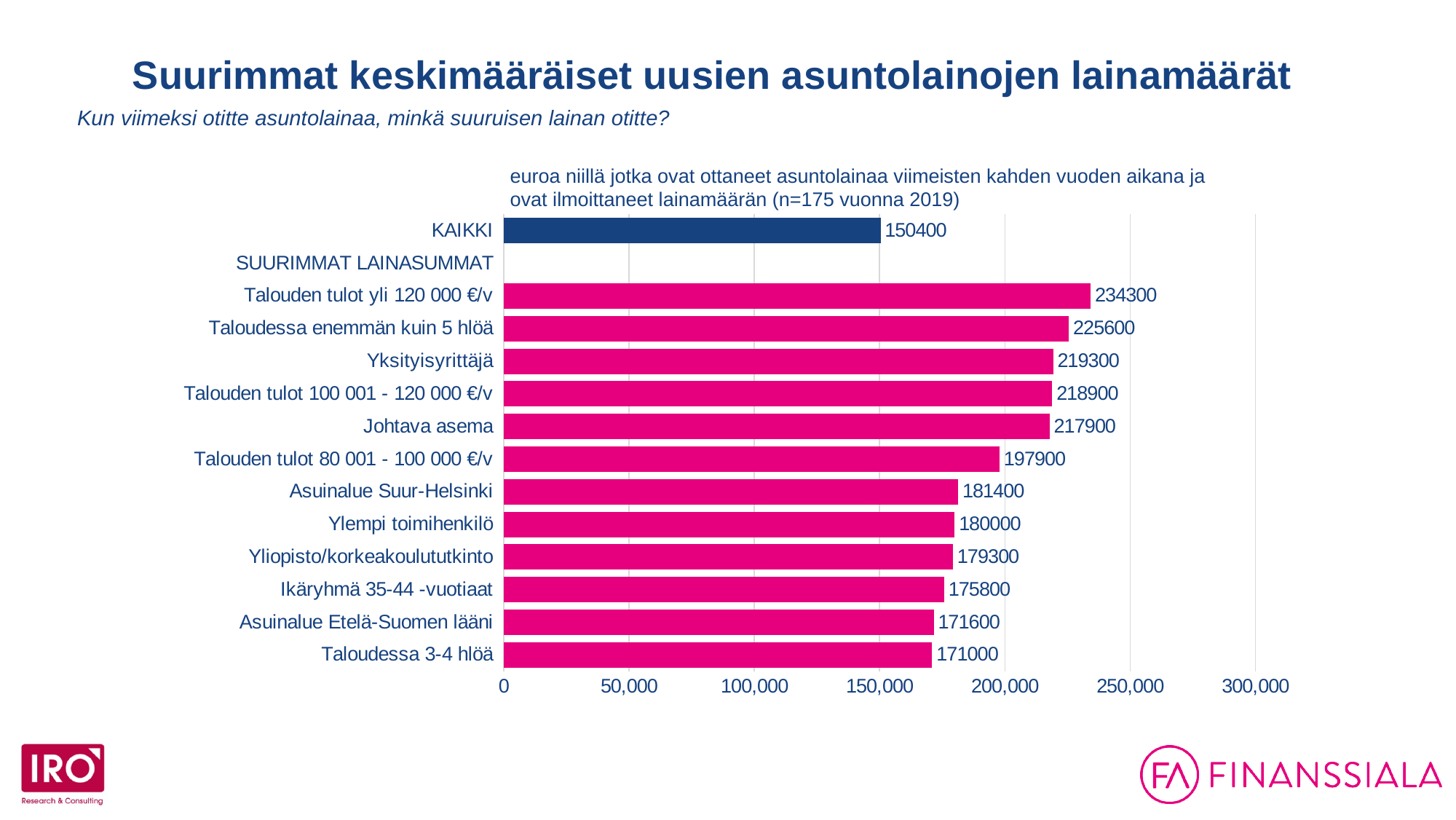

Suurimmat keskimääräiset uusien asuntolainojen lainamäärät
Kun viimeksi otitte asuntolainaa, minkä suuruisen lainan otitte?
euroa niillä jotka ovat ottaneet asuntolainaa viimeisten kahden vuoden aikana ja
ovat ilmoittaneet lainamäärän (n=175 vuonna 2019)

### Chart

| Category |  |
|---|---|
| KAIKKI | 150400.0 |
| SUURIMMAT LAINASUMMAT | None |
| Talouden tulot yli 120 000 €/v | 234300.0 |
| Taloudessa enemmän kuin 5 hlöä | 225600.0 |
| Yksityisyrittäjä | 219300.0 |
| Talouden tulot 100 001 - 120 000 €/v | 218900.0 |
| Johtava asema | 217900.0 |
| Talouden tulot 80 001 - 100 000 €/v | 197900.0 |
| Asuinalue Suur-Helsinki | 181400.0 |
| Ylempi toimihenkilö | 180000.0 |
| Yliopisto/korkeakoulututkinto | 179300.0 |
| Ikäryhmä 35-44 -vuotiaat | 175800.0 |
| Asuinalue Etelä-Suomen lääni | 171600.0 |
| Taloudessa 3-4 hlöä | 171000.0 |